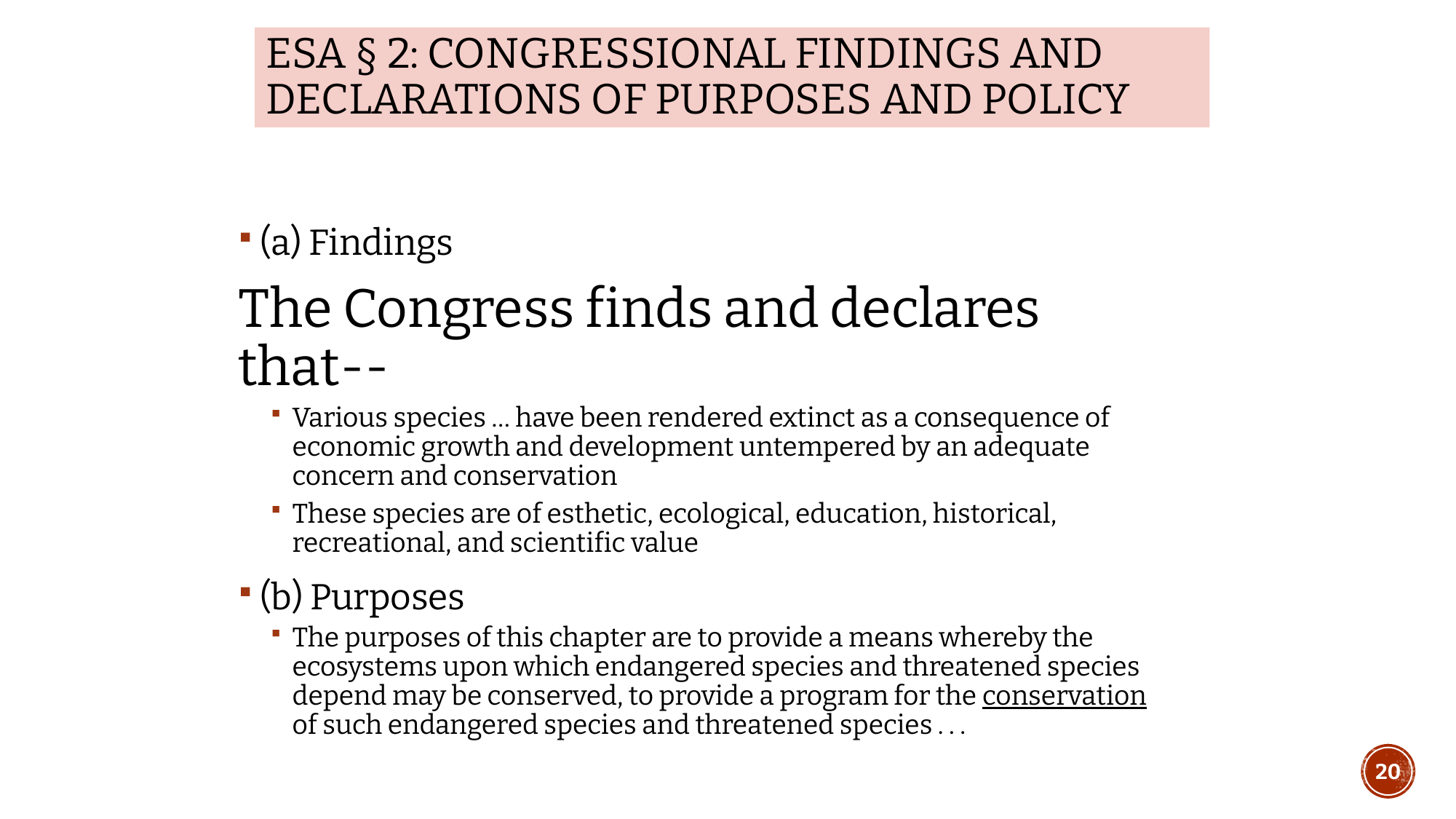

# ESA § 2: Congressional Findings and Declarations of Purposes and Policy
(a) Findings
The Congress finds and declares that--
Various species … have been rendered extinct as a consequence of economic growth and development untempered by an adequate concern and conservation
These species are of esthetic, ecological, education, historical, recreational, and scientific value
(b) Purposes
The purposes of this chapter are to provide a means whereby the ecosystems upon which endangered species and threatened species depend may be conserved, to provide a program for the conservation of such endangered species and threatened species . . .

20